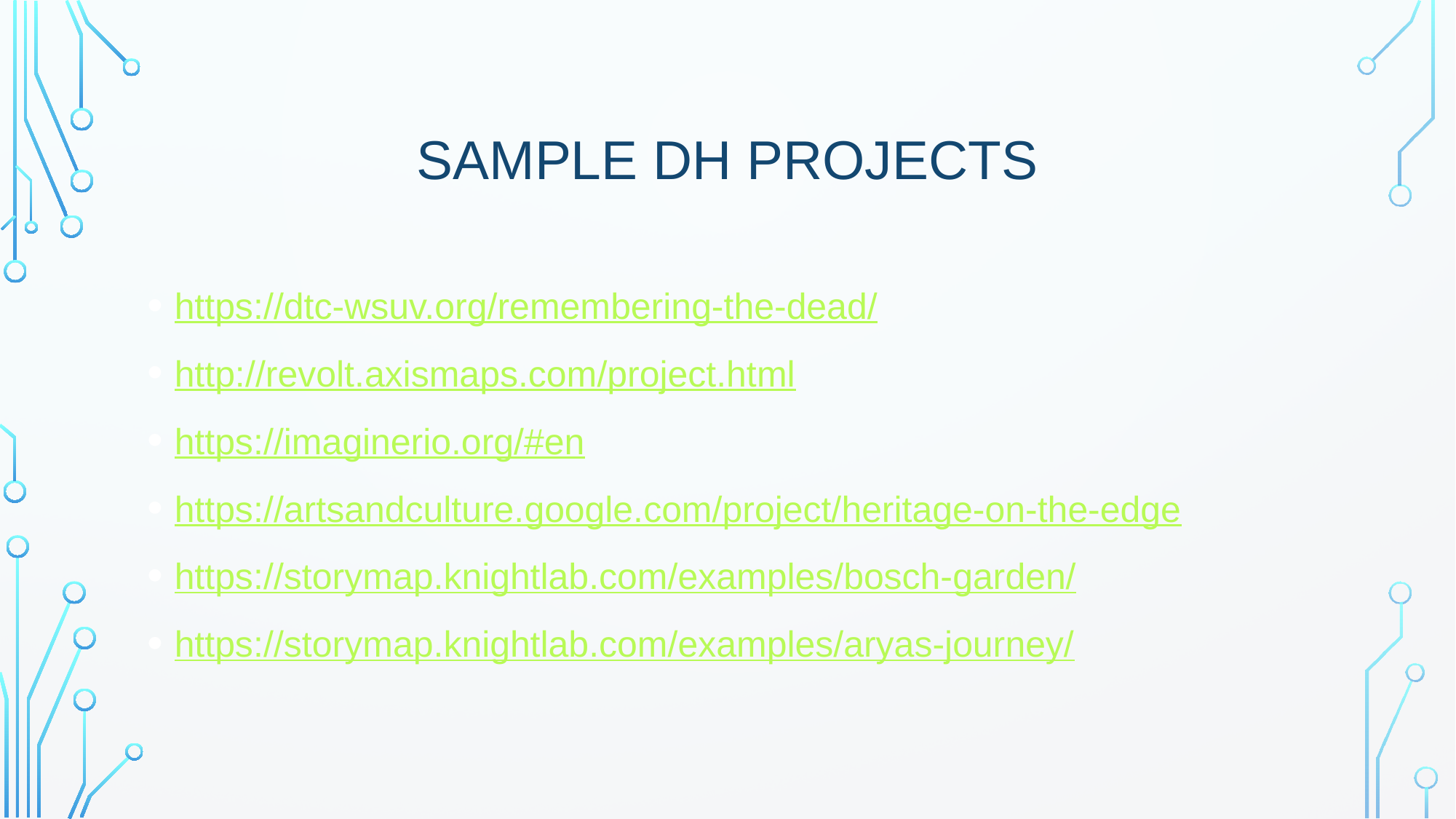

# Sample DH PROJECTS
https://dtc-wsuv.org/remembering-the-dead/
http://revolt.axismaps.com/project.html
https://imaginerio.org/#en
https://artsandculture.google.com/project/heritage-on-the-edge
https://storymap.knightlab.com/examples/bosch-garden/
https://storymap.knightlab.com/examples/aryas-journey/